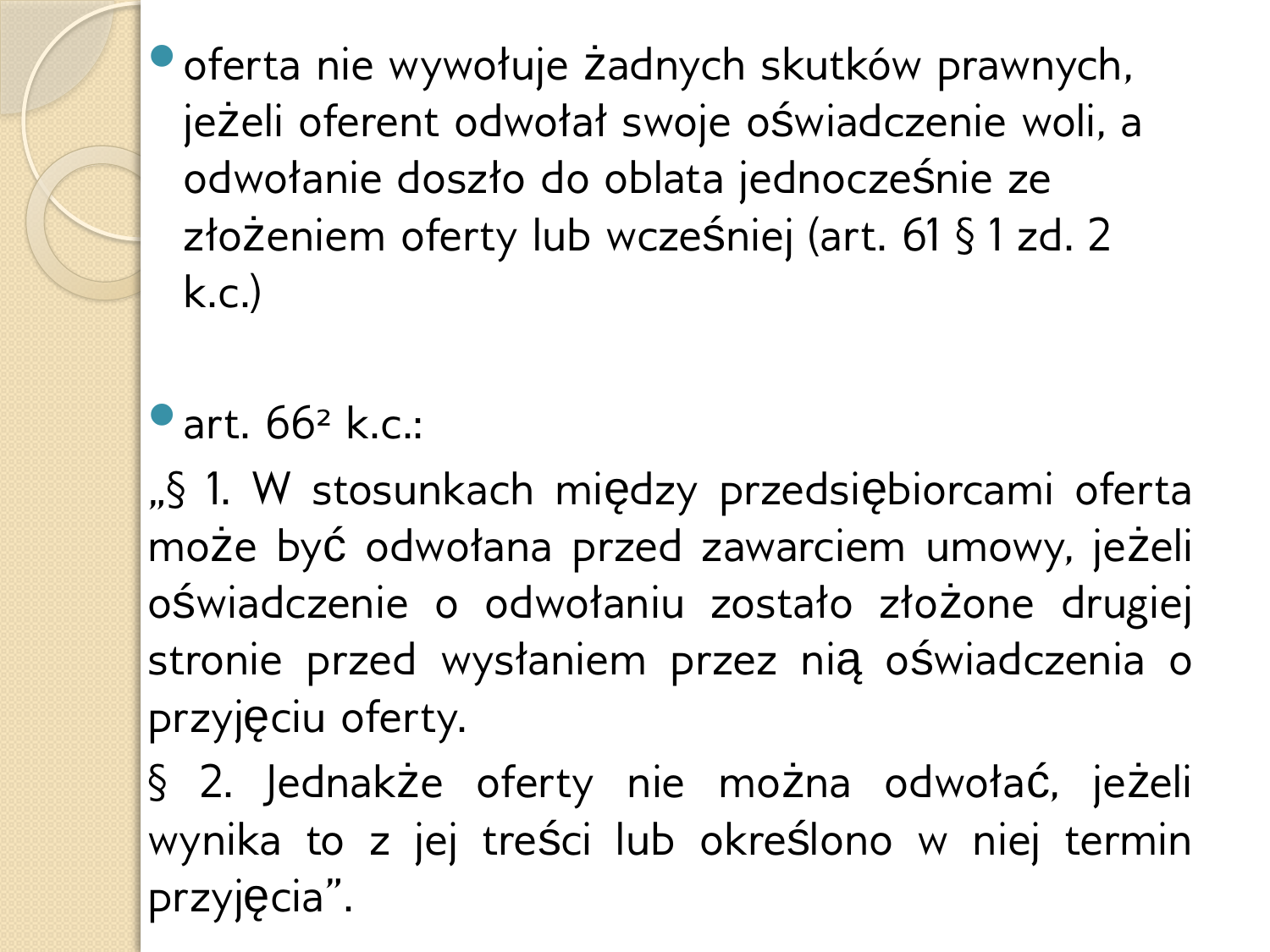

oferta nie wywołuje żadnych skutków prawnych, jeżeli oferent odwołał swoje oświadczenie woli, a odwołanie doszło do oblata jednocześnie ze złożeniem oferty lub wcześniej (art. 61 § 1 zd. 2 k.c.)

art. 66² k.c.:
„§ 1. W stosunkach między przedsiębiorcami oferta może być odwołana przed zawarciem umowy, jeżeli oświadczenie o odwołaniu zostało złożone drugiej stronie przed wysłaniem przez nią oświadczenia o przyjęciu oferty.
§ 2. Jednakże oferty nie można odwołać, jeżeli wynika to z jej treści lub określono w niej termin przyjęcia”.